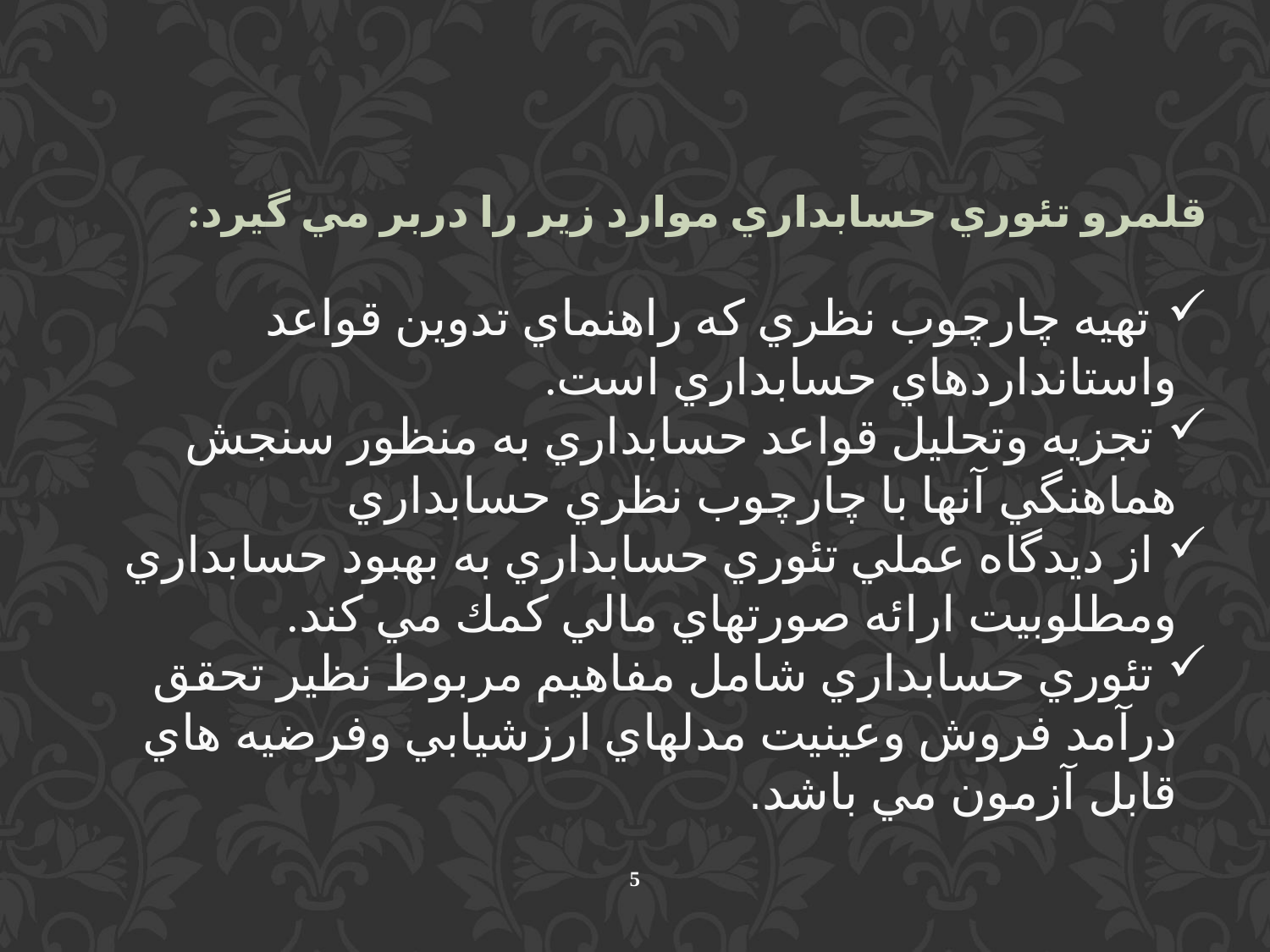

قلمرو تئوري حسابداري موارد زير را دربر مي گيرد:

 تهيه چارچوب نظري كه راهنماي تدوين قواعد واستانداردهاي حسابداري است.
 تجزيه وتحليل قواعد حسابداري به منظور سنجش هماهنگي آنها با چارچوب نظري حسابداري
 از ديدگاه عملي تئوري حسابداري به بهبود حسابداري ومطلوبيت ارائه صورتهاي مالي كمك مي كند.
 تئوري حسابداري شامل مفاهيم مربوط نظير تحقق درآمد فروش وعينيت مدلهاي ارزشيابي وفرضيه هاي قابل آزمون مي باشد.
5